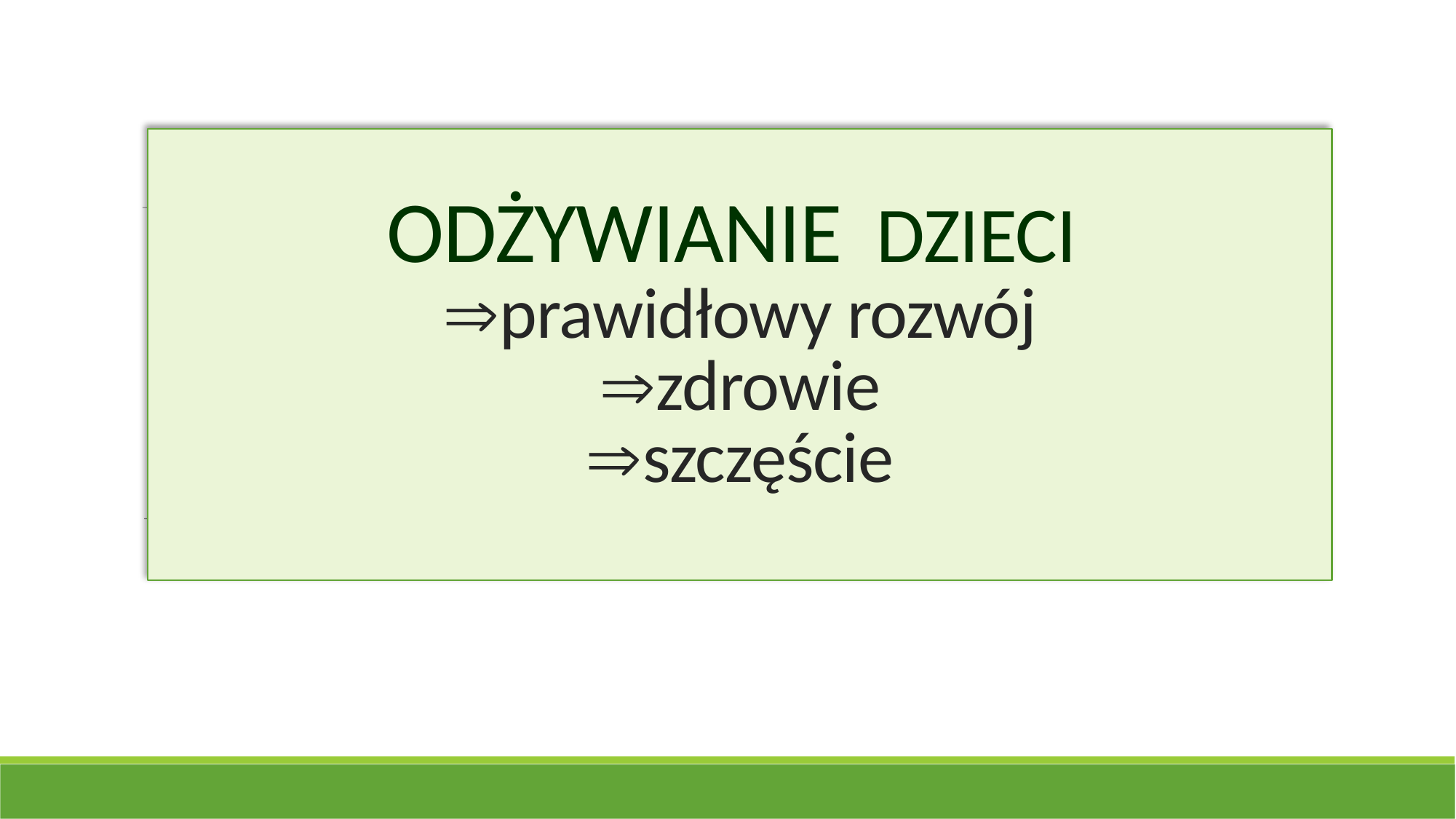

# ODŻYWIANIE  DZIECI ⇒prawidłowy rozwój ⇒zdrowie ⇒szczęście